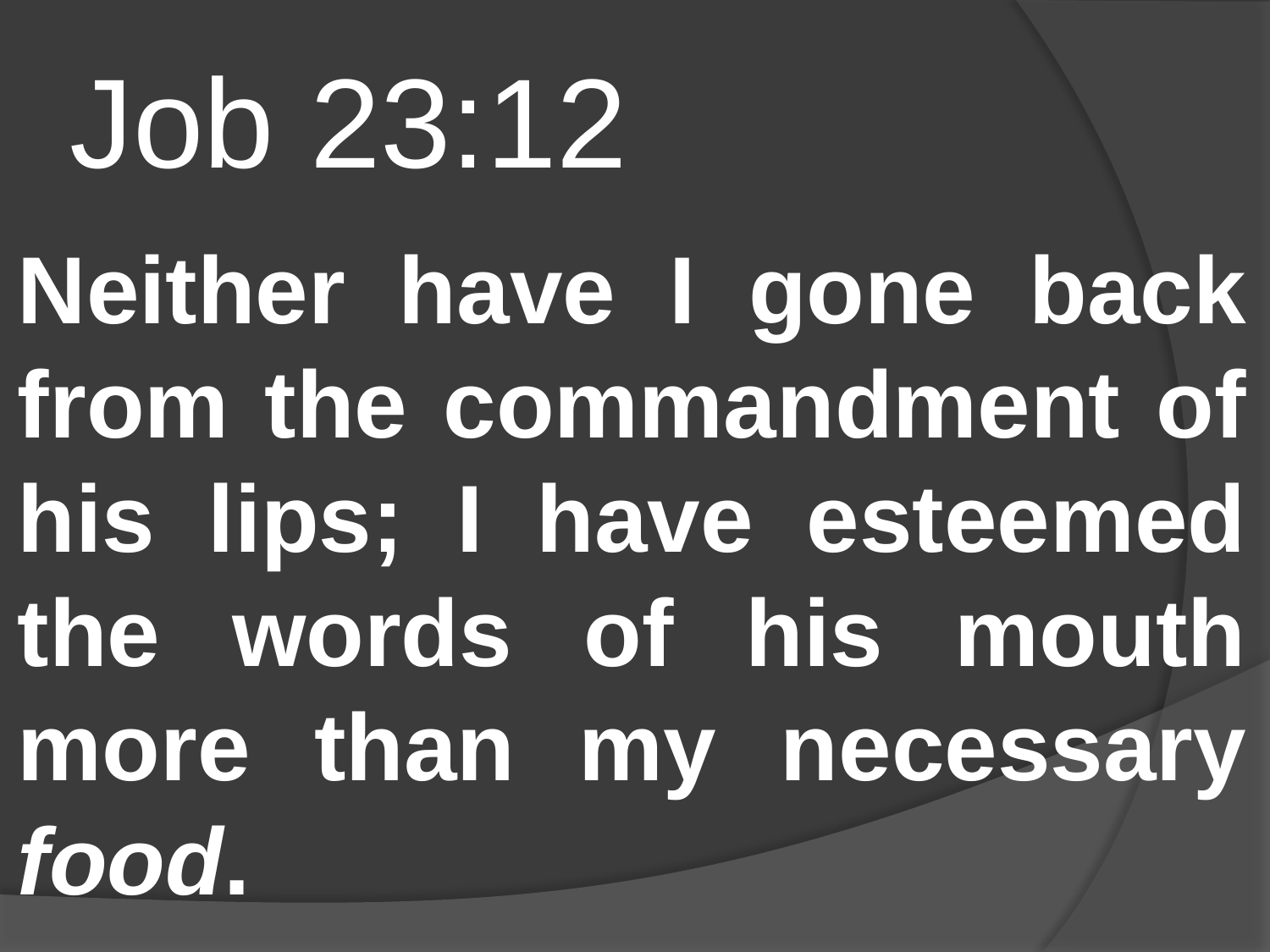

# Job 23:12
Neither have I gone back from the commandment of his lips; I have esteemed the words of his mouth more than my necessary food.